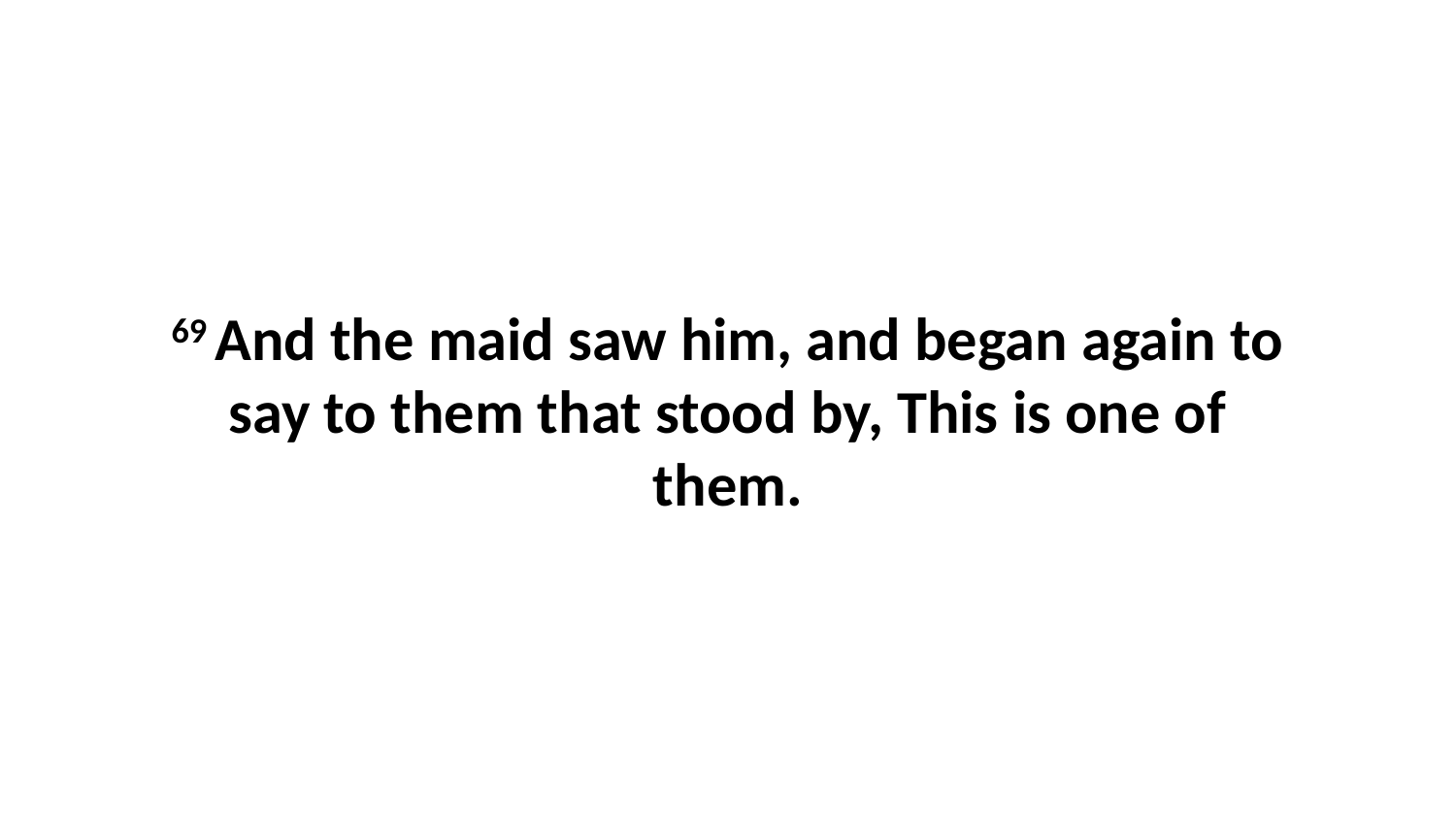

69 And the maid saw him, and began again to say to them that stood by, This is one of them.